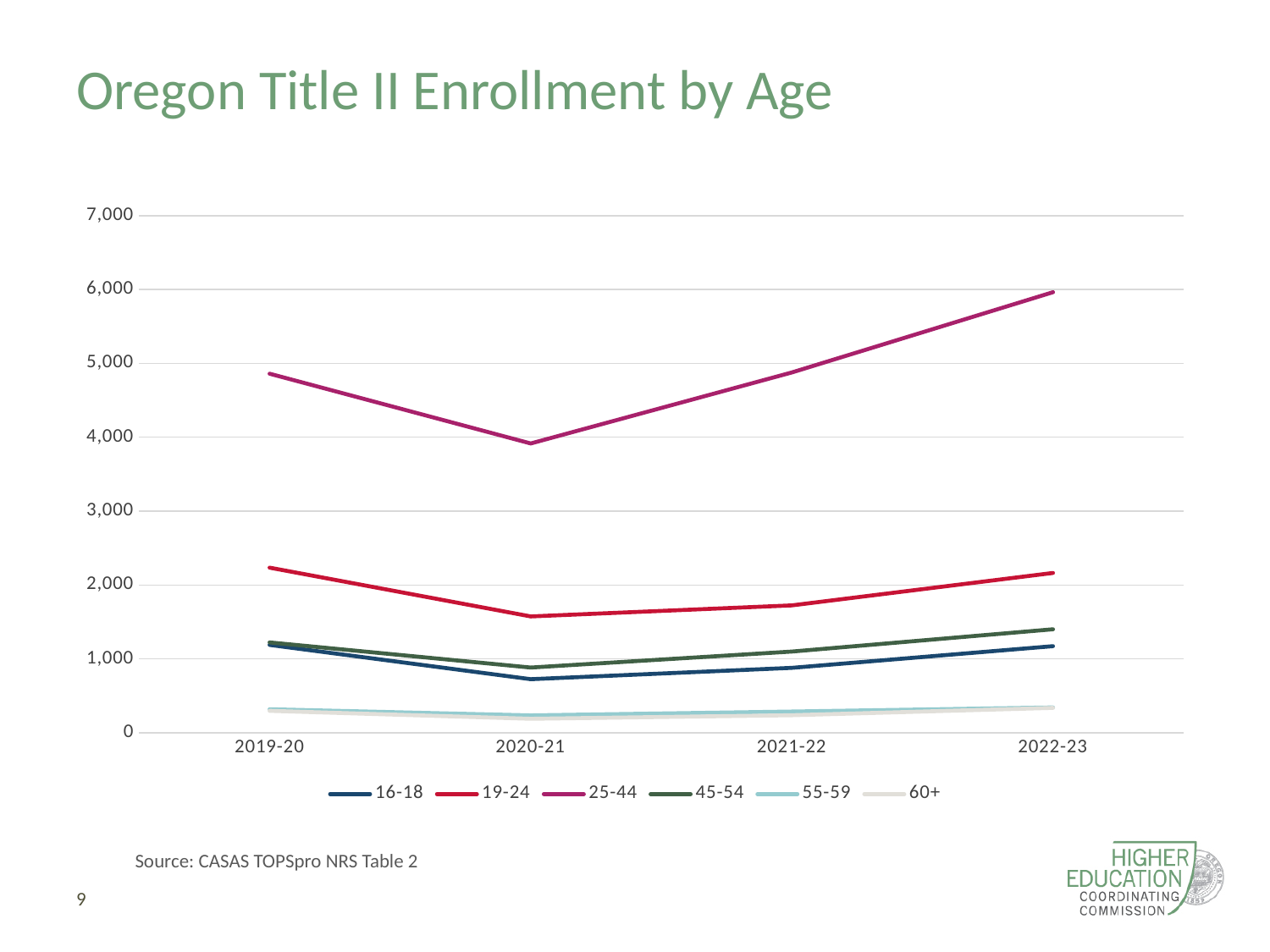

# Oregon Title II Enrollment by Age

### Chart

| Category | 16-18 | 19-24 | 25-44 | 45-54 | 55-59 | 60+ |
|---|---|---|---|---|---|---|
| 2019-20 | 1189.0 | 2235.0 | 4860.0 | 1223.0 | 319.0 | 297.0 |
| 2020-21 | 725.0 | 1575.0 | 3916.0 | 883.0 | 236.0 | 190.0 |
| 2021-22 | 879.0 | 1724.0 | 4877.0 | 1099.0 | 288.0 | 238.0 |
| 2022-23 | 1172.0 | 2163.0 | 5963.0 | 1401.0 | 343.0 | 337.0 |
Source: CASAS TOPSpro NRS Table 2
9